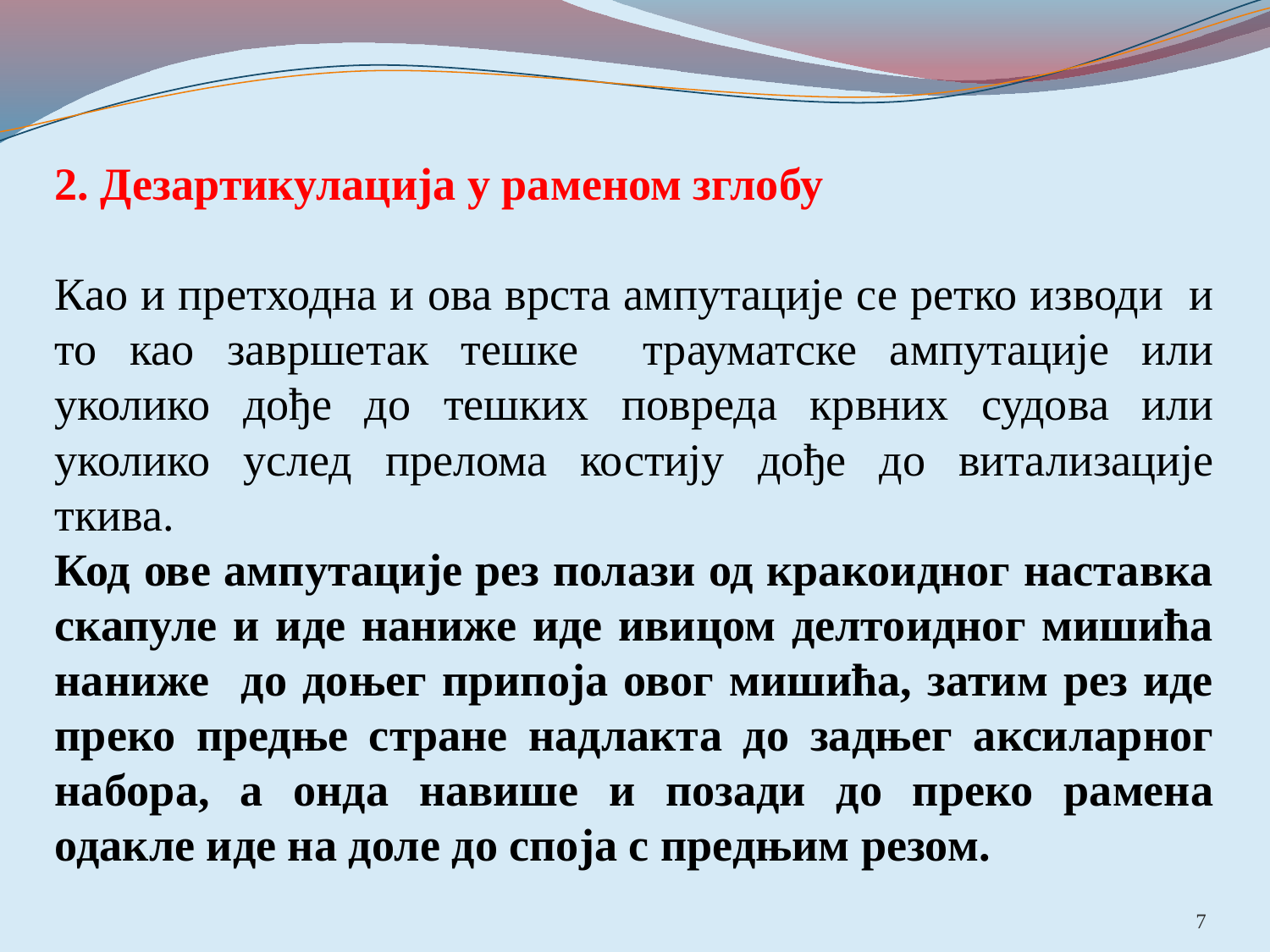

2. Дезартикулација у раменом зглобу

Као и претходна и ова врста ампутације се ретко изводи  и то као завршетак тешке  трауматске ампутације или уколико дође до тешких повреда крвних судова или уколико услед прелома костију дође до витализације ткива.
Код ове ампутације рез полази од кракоидног наставка скапуле и иде наниже иде ивицом делтоидног мишића наниже  до доњег припоја овог мишића, затим рез иде преко предње стране надлакта до задњег аксиларног набора, а онда навише и позади до преко рамена одакле иде на доле до споја с предњим резом.
7